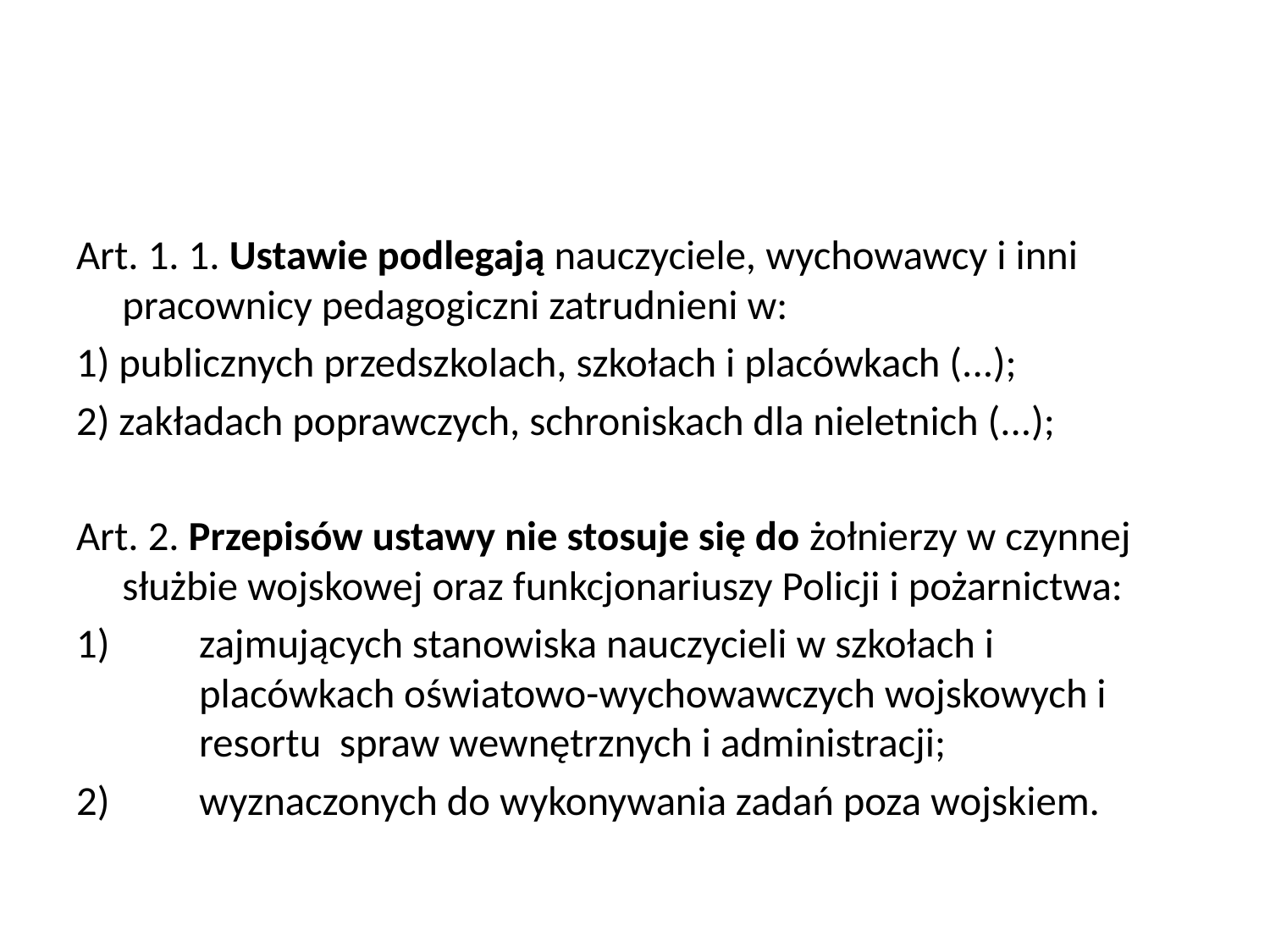

#
Art. 1. 1. Ustawie podlegają nauczyciele, wychowawcy i inni pracownicy pedagogiczni zatrudnieni w:
1) publicznych przedszkolach, szkołach i placówkach (...);
2) zakładach poprawczych, schroniskach dla nieletnich (...);

Art. 2. Przepisów ustawy nie stosuje się do żołnierzy w czynnej służbie wojskowej oraz funkcjonariuszy Policji i pożarnictwa:
zajmujących stanowiska nauczycieli w szkołach i placówkach oświatowo-wychowawczych wojskowych i resortu  spraw wewnętrznych i administracji;
wyznaczonych do wykonywania zadań poza wojskiem.